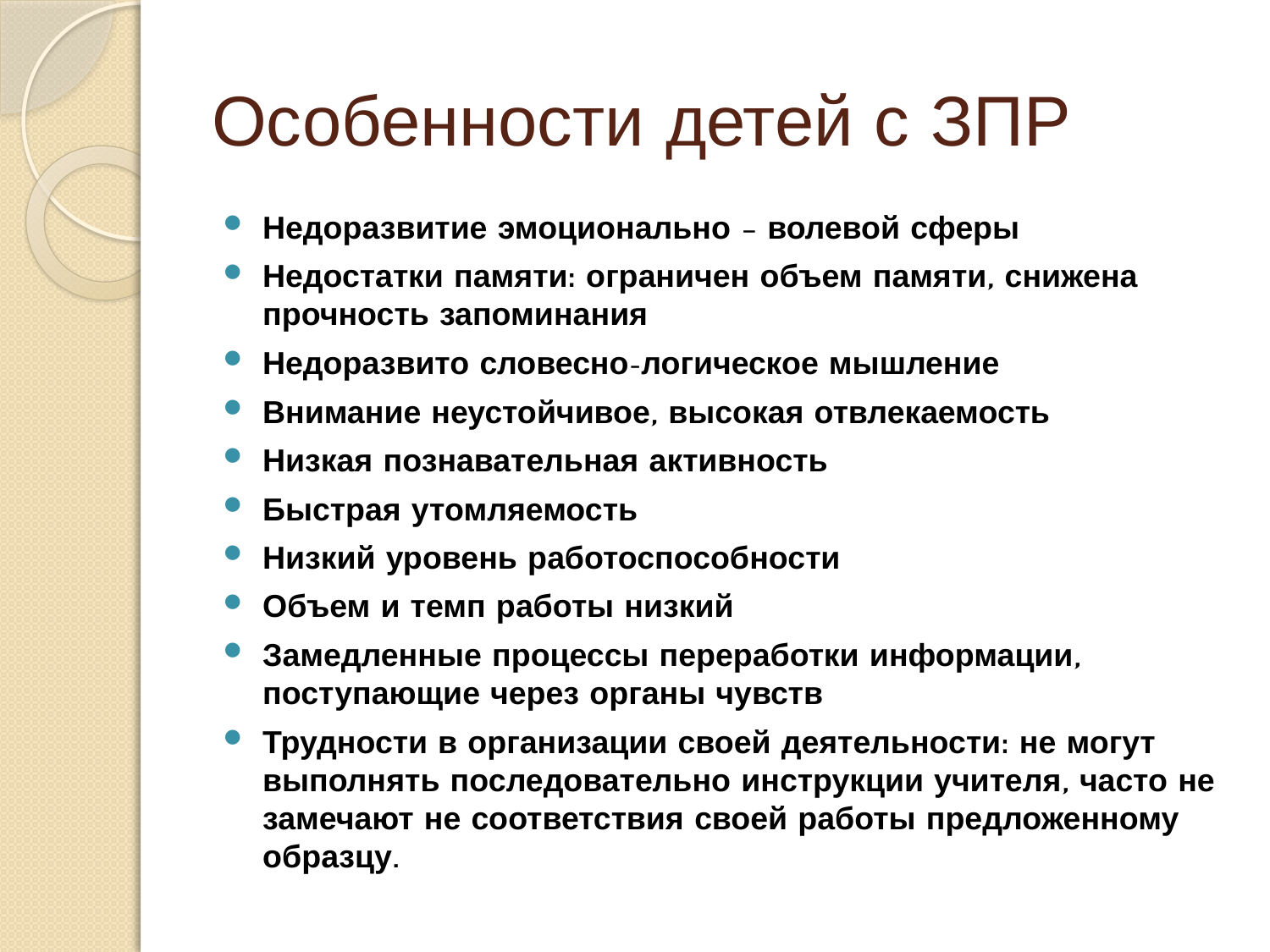

# Особенности детей с ЗПР
Недоразвитие эмоционально – волевой сферы
Недостатки памяти: ограничен объем памяти, снижена прочность запоминания
Недоразвито словесно-логическое мышление
Внимание неустойчивое, высокая отвлекаемость
Низкая познавательная активность
Быстрая утомляемость
Низкий уровень работоспособности
Объем и темп работы низкий
Замедленные процессы переработки информации, поступающие через органы чувств
Трудности в организации своей деятельности: не могут выполнять последовательно инструкции учителя, часто не замечают не соответствия своей работы предложенному образцу.